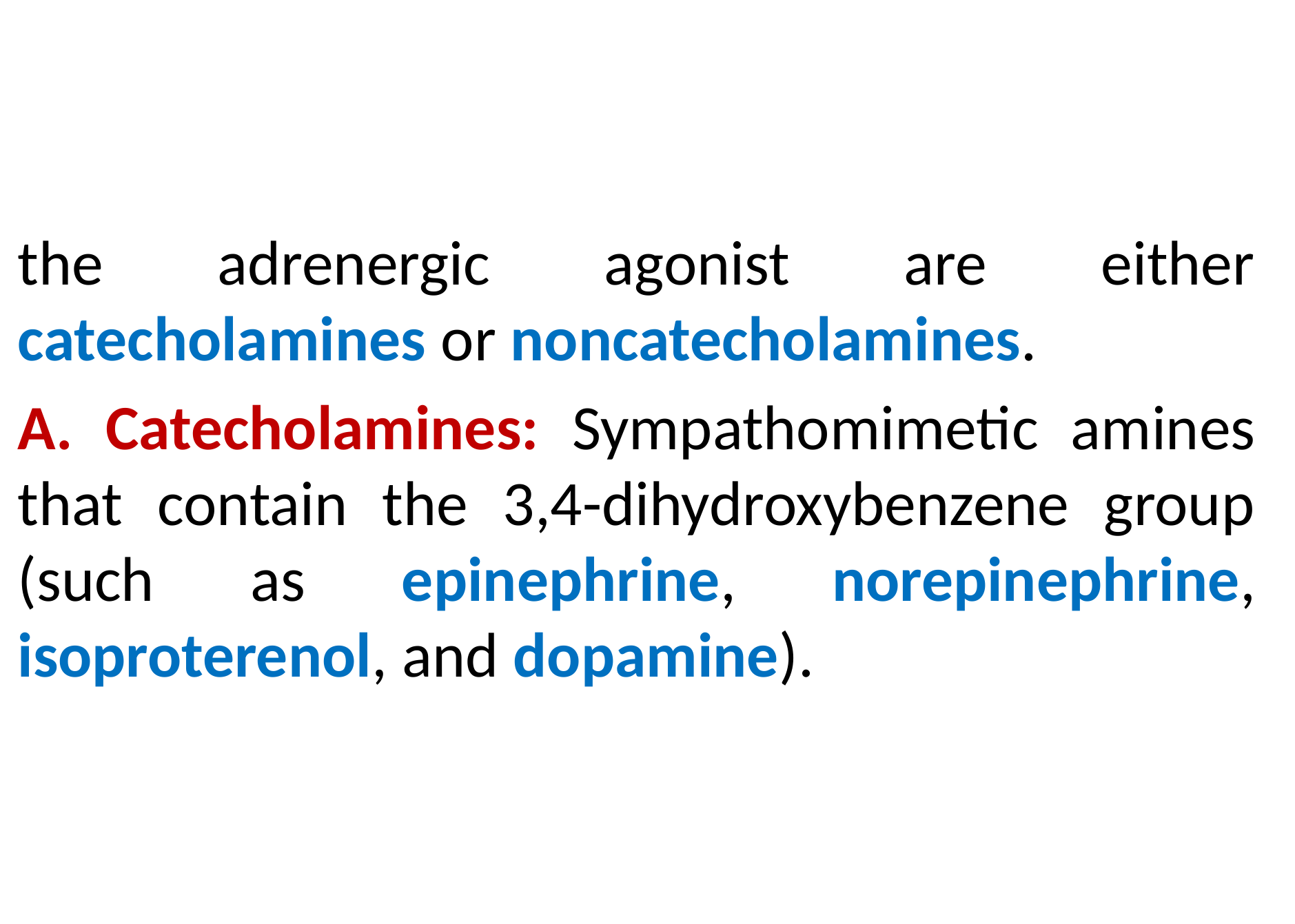

the adrenergic agonist are either catecholamines or noncatecholamines.
A. Catecholamines: Sympathomimetic amines that contain the 3,4-dihydroxybenzene group (such as epinephrine, norepinephrine, isoproterenol, and dopamine).